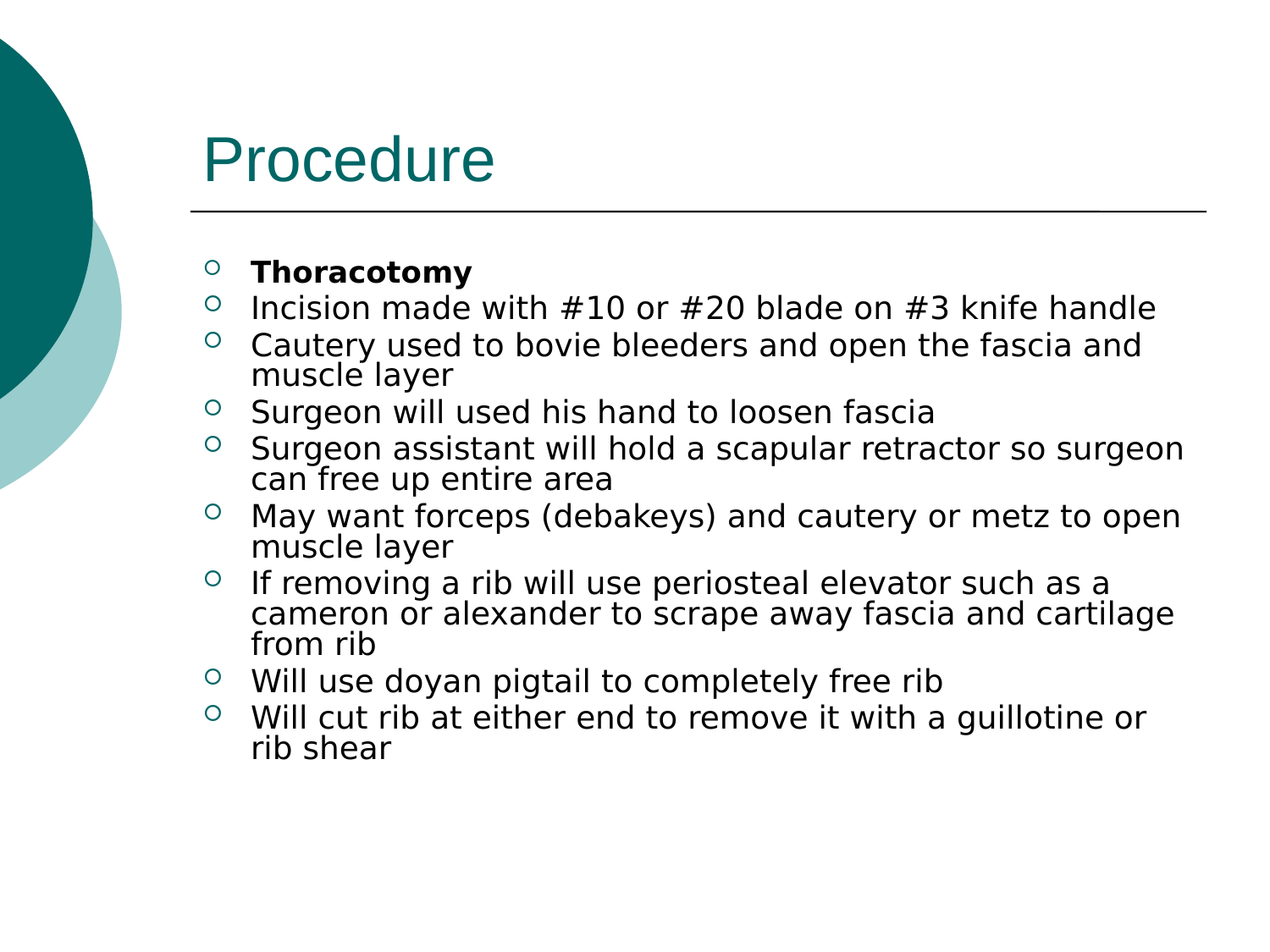

# Procedure
Thoracotomy
Incision made with #10 or #20 blade on #3 knife handle
Cautery used to bovie bleeders and open the fascia and muscle layer
Surgeon will used his hand to loosen fascia
Surgeon assistant will hold a scapular retractor so surgeon can free up entire area
May want forceps (debakeys) and cautery or metz to open muscle layer
If removing a rib will use periosteal elevator such as a cameron or alexander to scrape away fascia and cartilage from rib
Will use doyan pigtail to completely free rib
Will cut rib at either end to remove it with a guillotine or rib shear